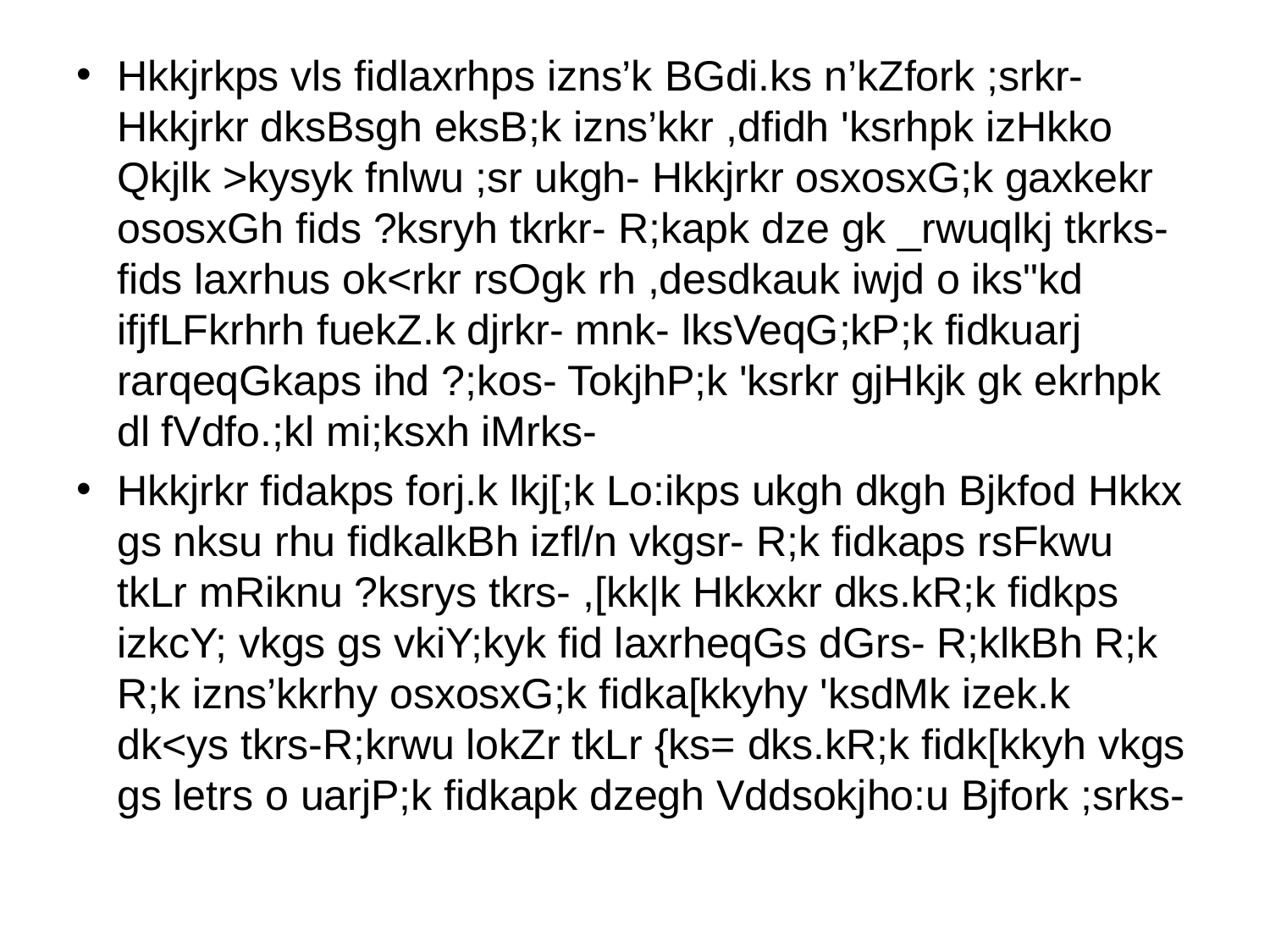

Hkkjrkps vls fidlaxrhps izns’k BGdi.ks n’kZfork ;srkr-Hkkjrkr dksBsgh eksB;k izns’kkr ,dfidh 'ksrhpk izHkko Qkjlk >kysyk fnlwu ;sr ukgh- Hkkjrkr osxosxG;k gaxkekr ososxGh fids ?ksryh tkrkr- R;kapk dze gk _rwuqlkj tkrks-fids laxrhus ok<rkr rsOgk rh ,desdkauk iwjd o iks"kd ifjfLFkrhrh fuekZ.k djrkr- mnk- lksVeqG;kP;k fidkuarj rarqeqGkaps ihd ?;kos- TokjhP;k 'ksrkr gjHkjk gk ekrhpk dl fVdfo.;kl mi;ksxh iMrks-
Hkkjrkr fidakps forj.k lkj[;k Lo:ikps ukgh dkgh Bjkfod Hkkx gs nksu rhu fidkalkBh izfl/n vkgsr- R;k fidkaps rsFkwu tkLr mRiknu ?ksrys tkrs- ,[kk|k Hkkxkr dks.kR;k fidkps izkcY; vkgs gs vkiY;kyk fid laxrheqGs dGrs- R;klkBh R;k R;k izns’kkrhy osxosxG;k fidka[kkyhy 'ksdMk izek.k dk<ys tkrs-R;krwu lokZr tkLr {ks= dks.kR;k fidk[kkyh vkgs gs letrs o uarjP;k fidkapk dzegh Vddsokjho:u Bjfork ;srks-